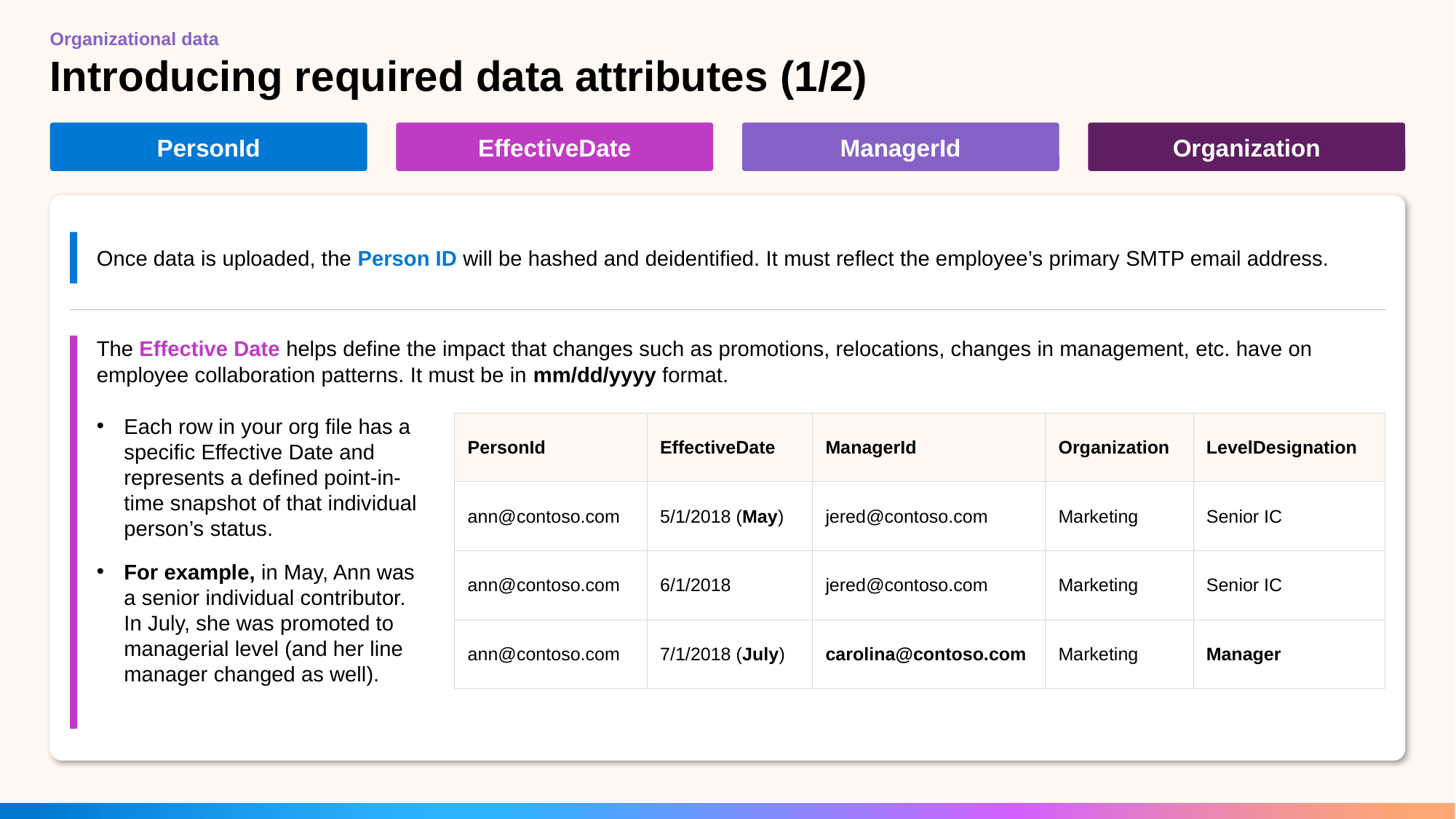

Organizational data
# Introducing required data attributes (1/2)
PersonId
EffectiveDate
ManagerId
Organization

Once data is uploaded, the Person ID will be hashed and deidentified. It must reflect the employee’s primary SMTP email address.

The Effective Date helps define the impact that changes such as promotions, relocations, changes in management, etc. have on employee collaboration patterns. It must be in mm/dd/yyyy format.
Each row in your org file has a specific Effective Date and represents a defined point-in-time snapshot of that individual person’s status.
For example, in May, Ann was a senior individual contributor. In July, she was promoted to managerial level (and her line manager changed as well).
| PersonId | EffectiveDate | ManagerId | Organization | LevelDesignation |
| --- | --- | --- | --- | --- |
| ann@contoso.com​ | 5/1/2018 (May) | jered@contoso.com | Marketing​ | Senior IC​ |
| ann@contoso.com​ | 6/1/2018 | jered@contoso.com | Marketing​ | Senior IC​ |
| ann@contoso.com​ | 7/1/2018 (July) | carolina@contoso.com | Marketing​ | Manager​ |